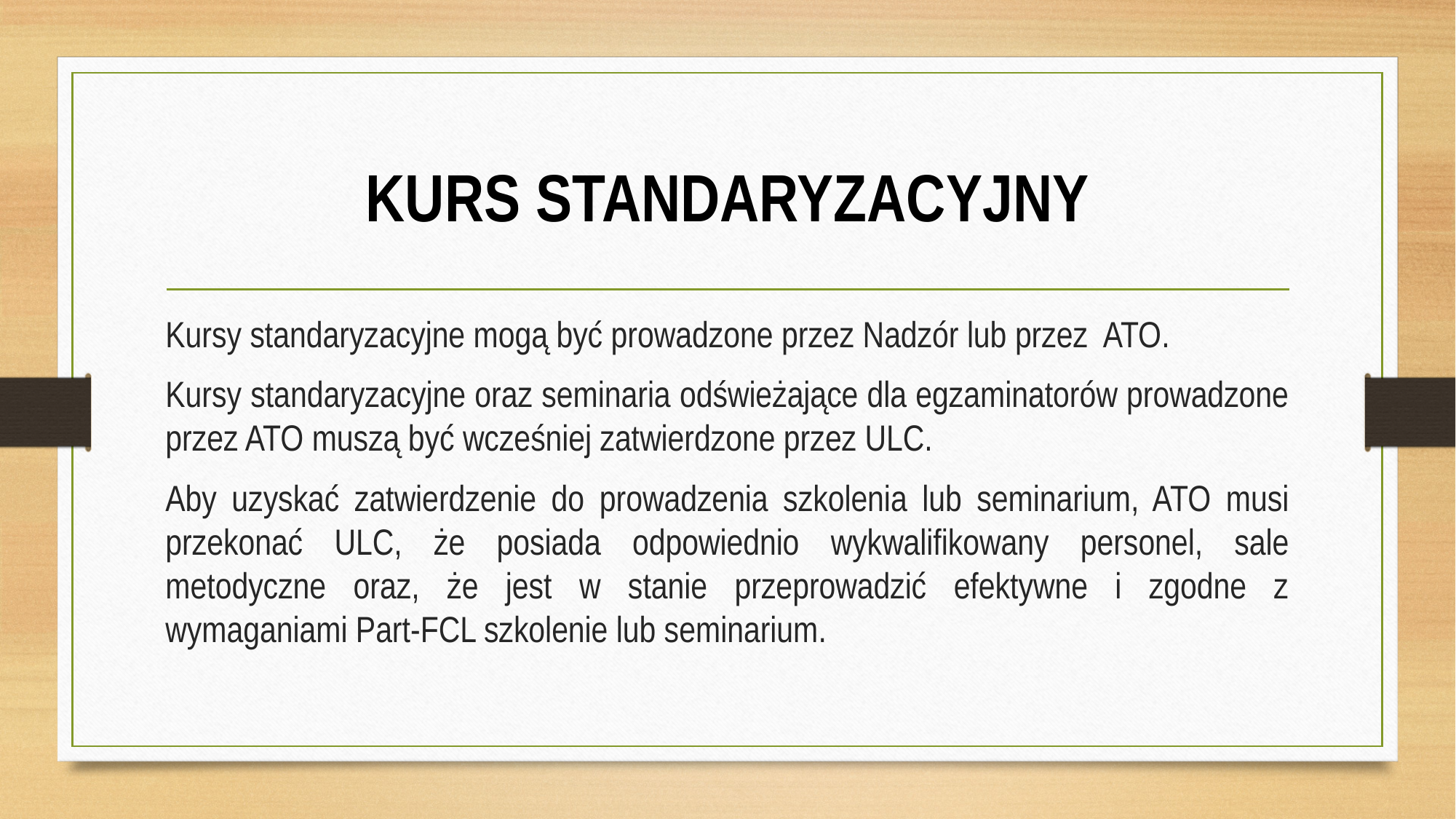

# KURS STANDARYZACYJNY
Kursy standaryzacyjne mogą być prowadzone przez Nadzór lub przez  ATO.
Kursy standaryzacyjne oraz seminaria odświeżające dla egzaminatorów prowadzone przez ATO muszą być wcześniej zatwierdzone przez ULC.
Aby uzyskać zatwierdzenie do prowadzenia szkolenia lub seminarium, ATO musi przekonać ULC, że posiada odpowiednio wykwalifikowany personel, sale metodyczne oraz, że jest w stanie przeprowadzić efektywne i zgodne z wymaganiami Part-FCL szkolenie lub seminarium.